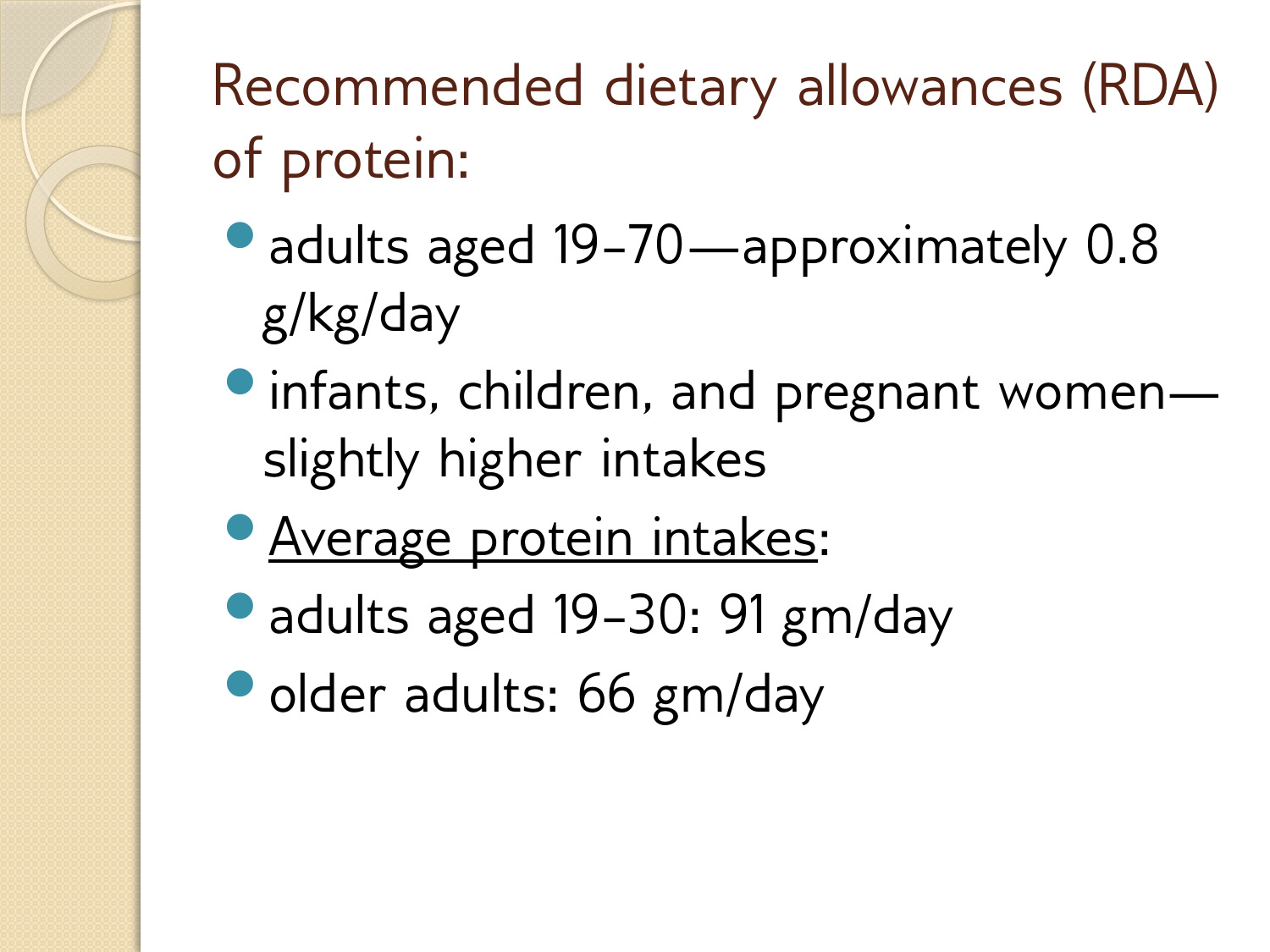

# Recommended dietary allowances (RDA) of protein:
adults aged 19–70—approximately 0.8 g/kg/day
infants, children, and pregnant women—slightly higher intakes
Average protein intakes:
adults aged 19–30: 91 gm/day
older adults: 66 gm/day